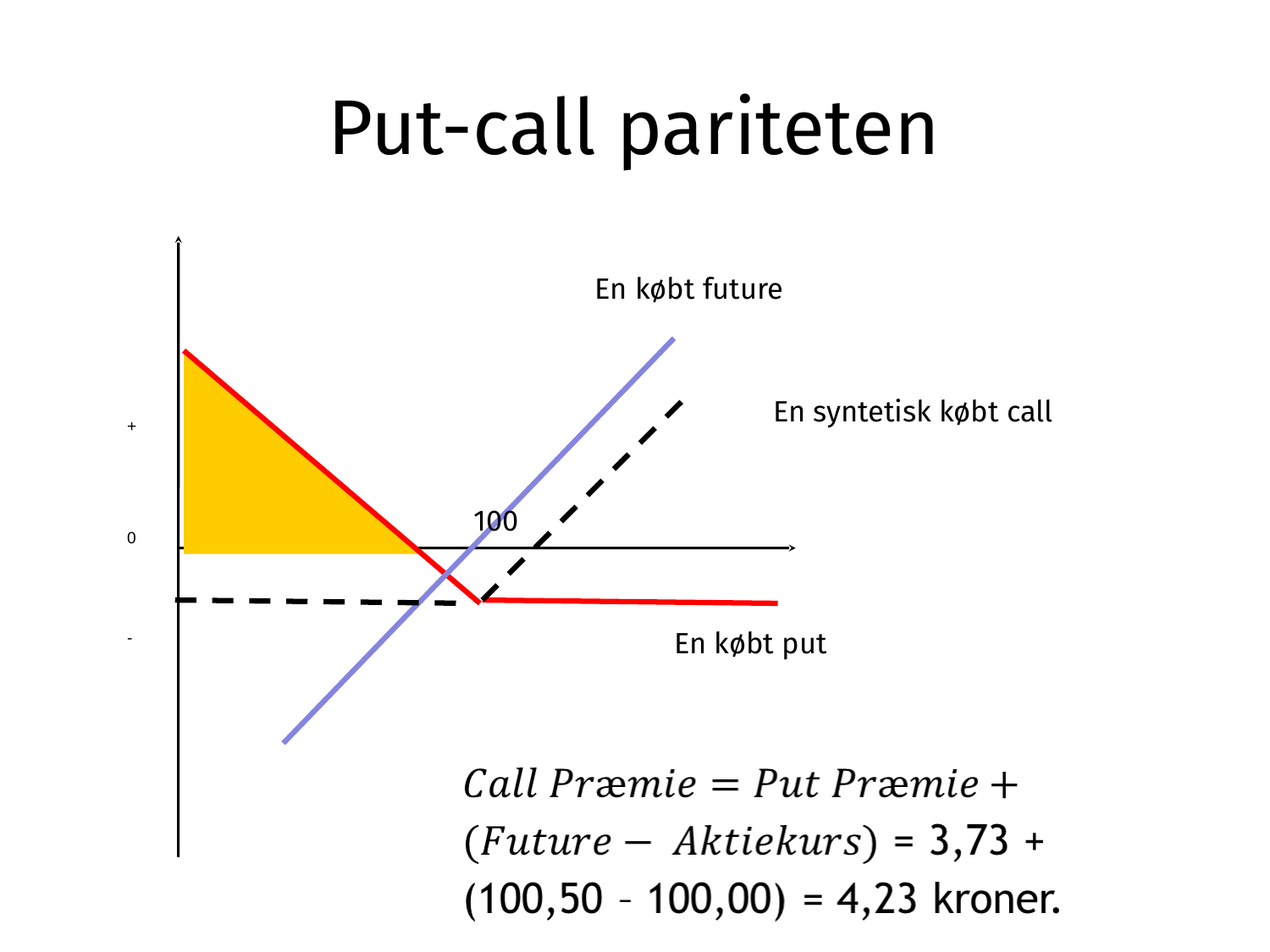

# Put-call pariteten

En købt future

En syntetisk købt call

+
100
0

En købt put
-